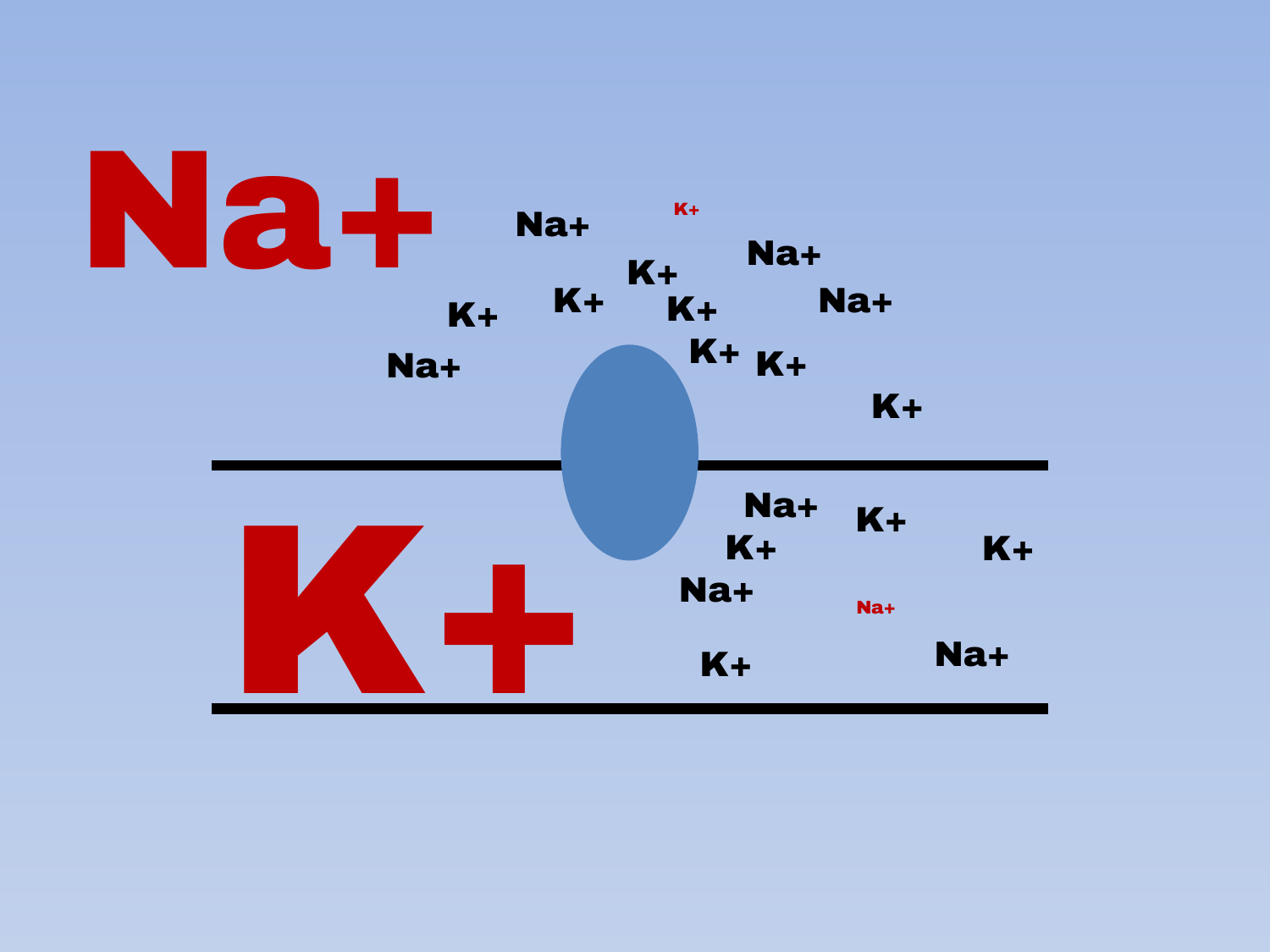

Na+
K+
Na+
Na+
K+
K+
Na+
K+
K+
K+
K+
Na+

K+
K+
Na+
K+
K+
K+
Na+
Na+
Na+
K+